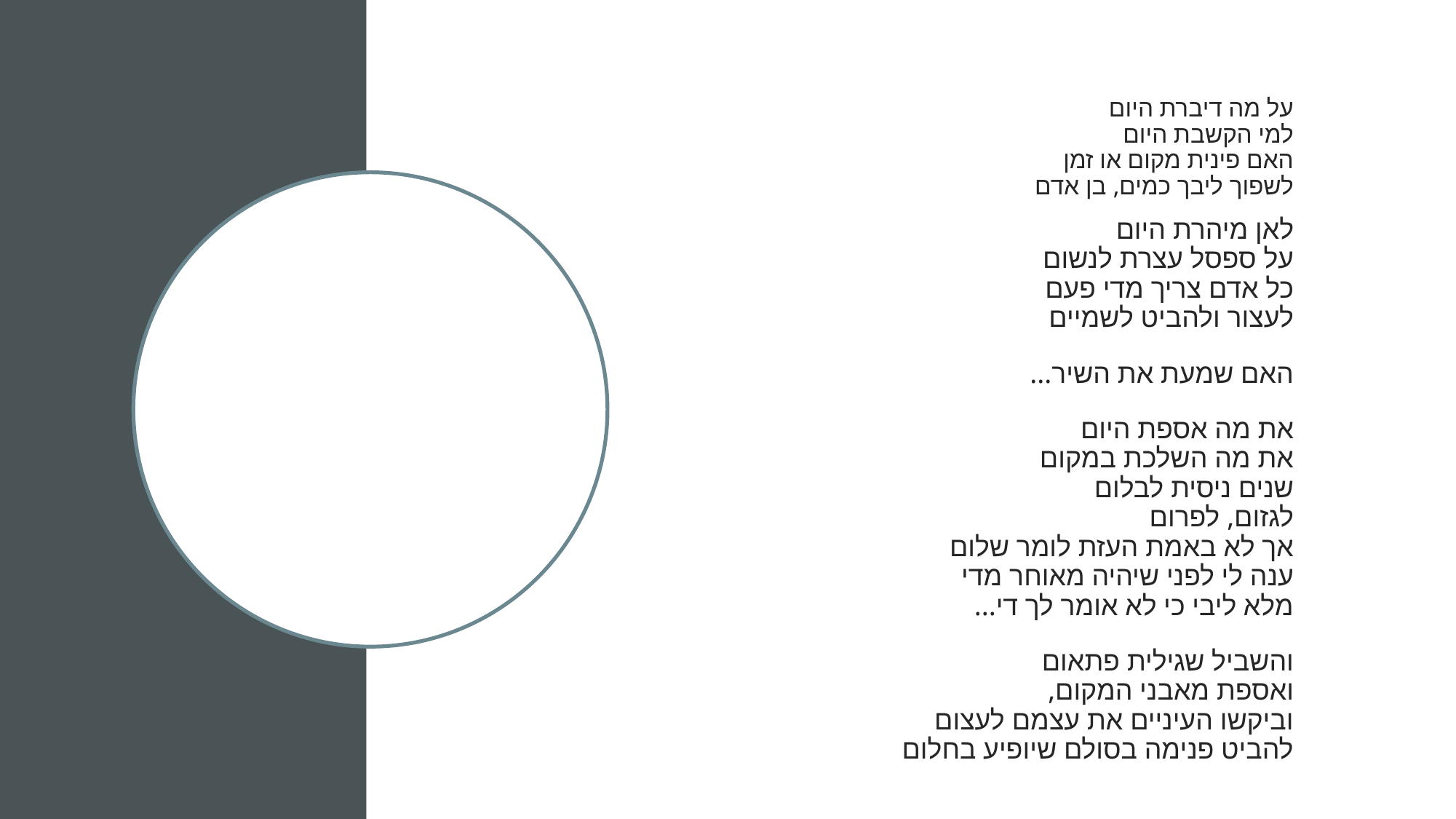

על מה דיברת היום
למי הקשבת היום
האם פינית מקום או זמן
לשפוך ליבך כמים, בן אדם
לאן מיהרת היום
על ספסל עצרת לנשום
כל אדם צריך מדי פעם
לעצור ולהביט לשמיים
האם שמעת את השיר...
את מה אספת היום
את מה השלכת במקום
שנים ניסית לבלום
לגזום, לפרום
אך לא באמת העזת לומר שלום
ענה לי לפני שיהיה מאוחר מדי
מלא ליבי כי לא אומר לך די...
והשביל שגילית פתאום
ואספת מאבני המקום,
וביקשו העיניים את עצמם לעצום
להביט פנימה בסולם שיופיע בחלום